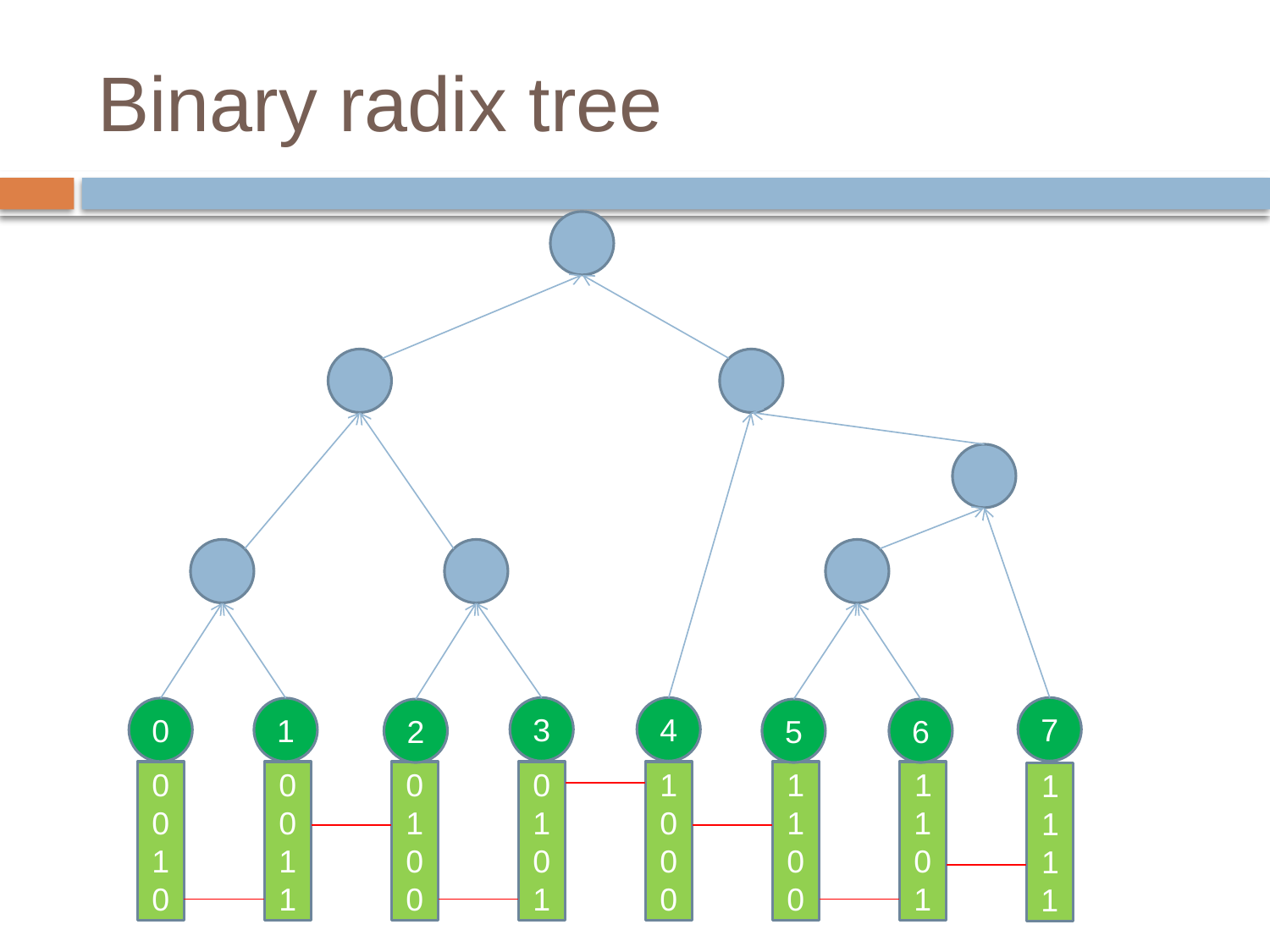

# Binary radix tree

3
4
7
0
1
2
5
6
0
0
1
0
0
0
1
1
01
0
0
0
1
0
1
1
0
0
0
1
1
0
0
1101
1111